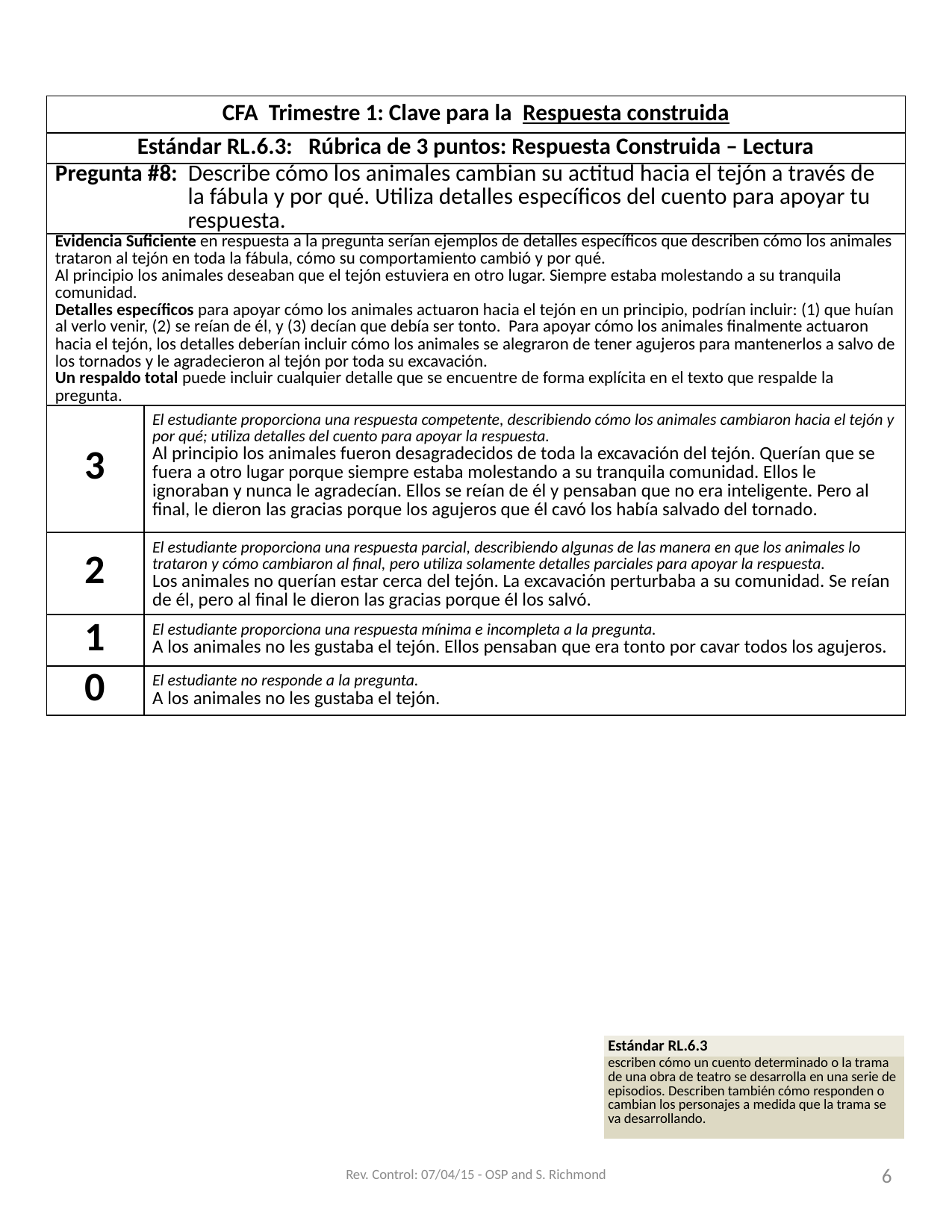

|  |  |
| --- | --- |
| CFA Trimestre 1: Clave para la Respuesta construida |  |
| Estándar RL.6.3: Rúbrica de 3 puntos: Respuesta Construida – Lectura |  |
| Pregunta #8: Describe cómo los animales cambian su actitud hacia el tejón a través de la fábula y por qué. Utiliza detalles específicos del cuento para apoyar tu respuesta. |  |
| Evidencia Suficiente en respuesta a la pregunta serían ejemplos de detalles específicos que describen cómo los animales trataron al tejón en toda la fábula, cómo su comportamiento cambió y por qué. Al principio los animales deseaban que el tejón estuviera en otro lugar. Siempre estaba molestando a su tranquila comunidad. Detalles específicos para apoyar cómo los animales actuaron hacia el tejón en un principio, podrían incluir: (1) que huían al verlo venir, (2) se reían de él, y (3) decían que debía ser tonto. Para apoyar cómo los animales finalmente actuaron hacia el tejón, los detalles deberían incluir cómo los animales se alegraron de tener agujeros para mantenerlos a salvo de los tornados y le agradecieron al tejón por toda su excavación. Un respaldo total puede incluir cualquier detalle que se encuentre de forma explícita en el texto que respalde la pregunta. |  |
| 3 | El estudiante proporciona una respuesta competente, describiendo cómo los animales cambiaron hacia el tejón y por qué; utiliza detalles del cuento para apoyar la respuesta. Al principio los animales fueron desagradecidos de toda la excavación del tejón. Querían que se fuera a otro lugar porque siempre estaba molestando a su tranquila comunidad. Ellos le ignoraban y nunca le agradecían. Ellos se reían de él y pensaban que no era inteligente. Pero al final, le dieron las gracias porque los agujeros que él cavó los había salvado del tornado. |
| 2 | El estudiante proporciona una respuesta parcial, describiendo algunas de las manera en que los animales lo trataron y cómo cambiaron al final, pero utiliza solamente detalles parciales para apoyar la respuesta. Los animales no querían estar cerca del tejón. La excavación perturbaba a su comunidad. Se reían de él, pero al final le dieron las gracias porque él los salvó. |
| 1 | El estudiante proporciona una respuesta mínima e incompleta a la pregunta. A los animales no les gustaba el tejón. Ellos pensaban que era tonto por cavar todos los agujeros. |
| 0 | El estudiante no responde a la pregunta. A los animales no les gustaba el tejón. |

| Estándar RL.6.3 |
| --- |
| escriben cómo un cuento determinado o la trama de una obra de teatro se desarrolla en una serie de episodios. Describen también cómo responden o cambian los personajes a medida que la trama se va desarrollando. |
Rev. Control: 07/04/15 - OSP and S. Richmond
6